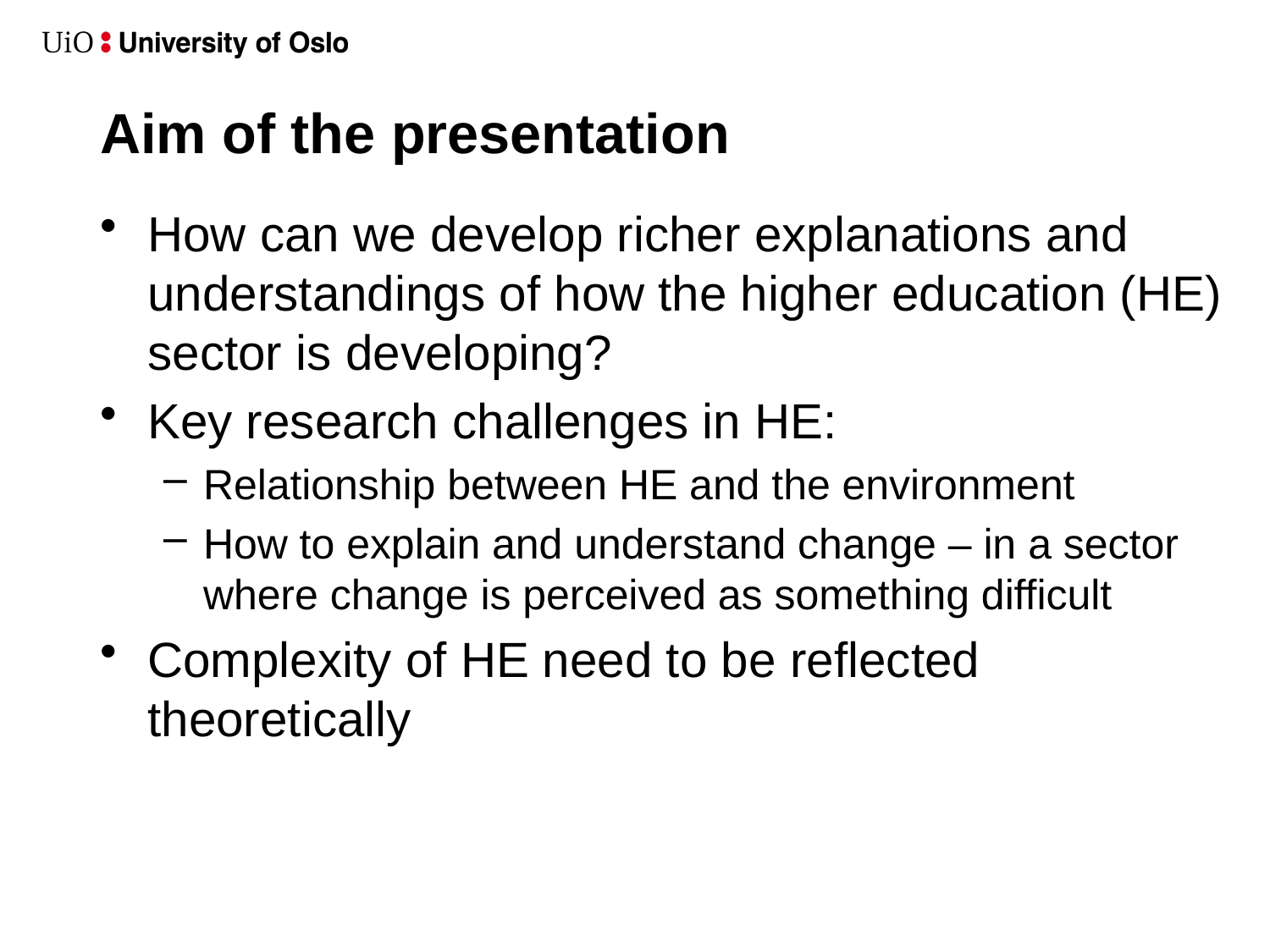

# Aim of the presentation
How can we develop richer explanations and understandings of how the higher education (HE) sector is developing?
Key research challenges in HE:
Relationship between HE and the environment
How to explain and understand change – in a sector where change is perceived as something difficult
Complexity of HE need to be reflected theoretically